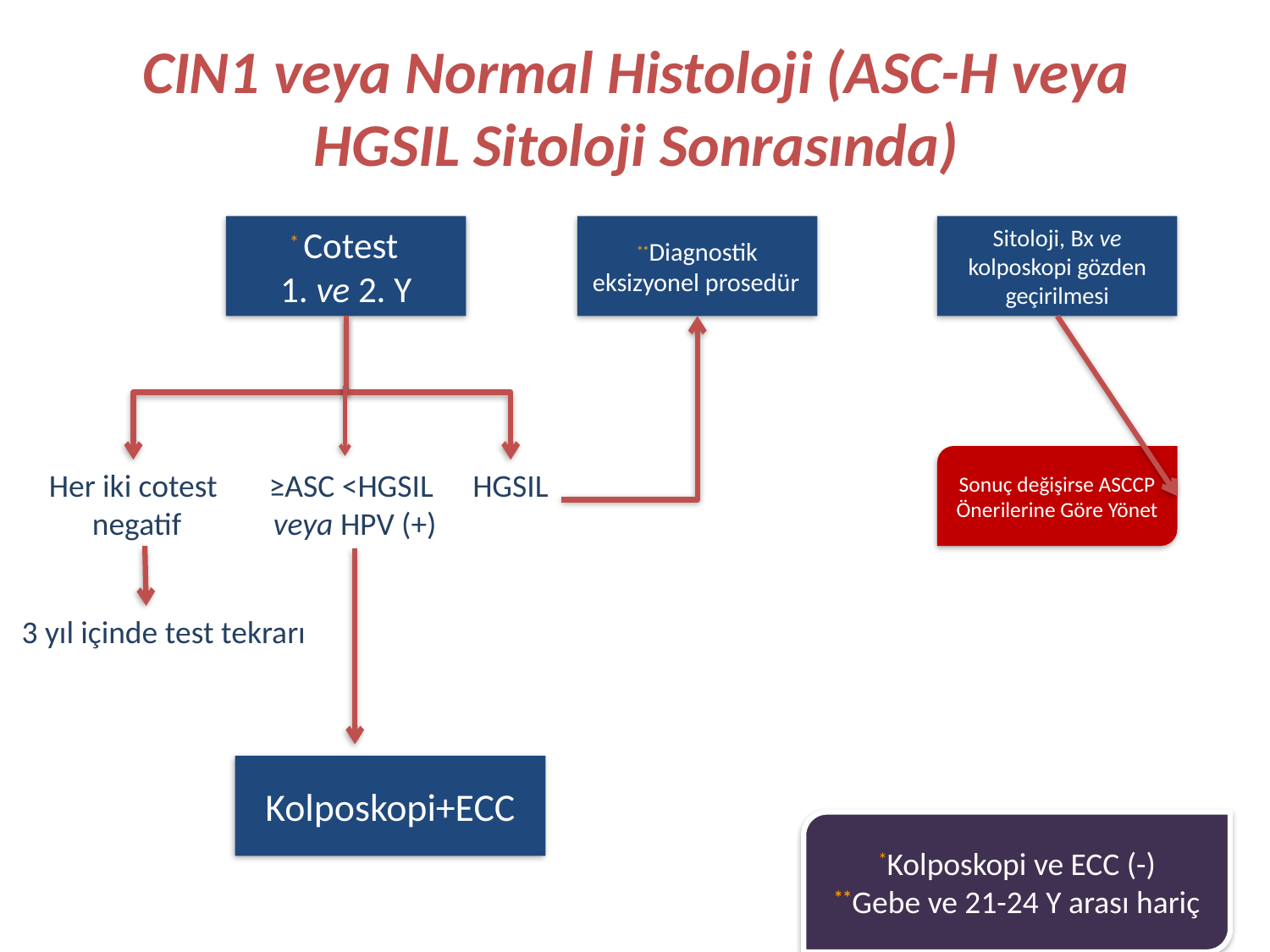

# CIN1 veya Normal Histoloji (ASC-H veya HGSIL Sitoloji Sonrasında)
* Cotest
1. ve 2. Y
**Diagnostik eksizyonel prosedür
Sitoloji, Bx ve kolposkopi gözden geçirilmesi
Sonuç değişirse ASCCP Önerilerine Göre Yönet
Her iki cotest
 negatif
≥ASC <HGSIL
veya HPV (+)
HGSIL

3 yıl içinde test tekrarı
Kolposkopi+ECC
*Kolposkopi ve ECC (-)
**Gebe ve 21-24 Y arası hariç